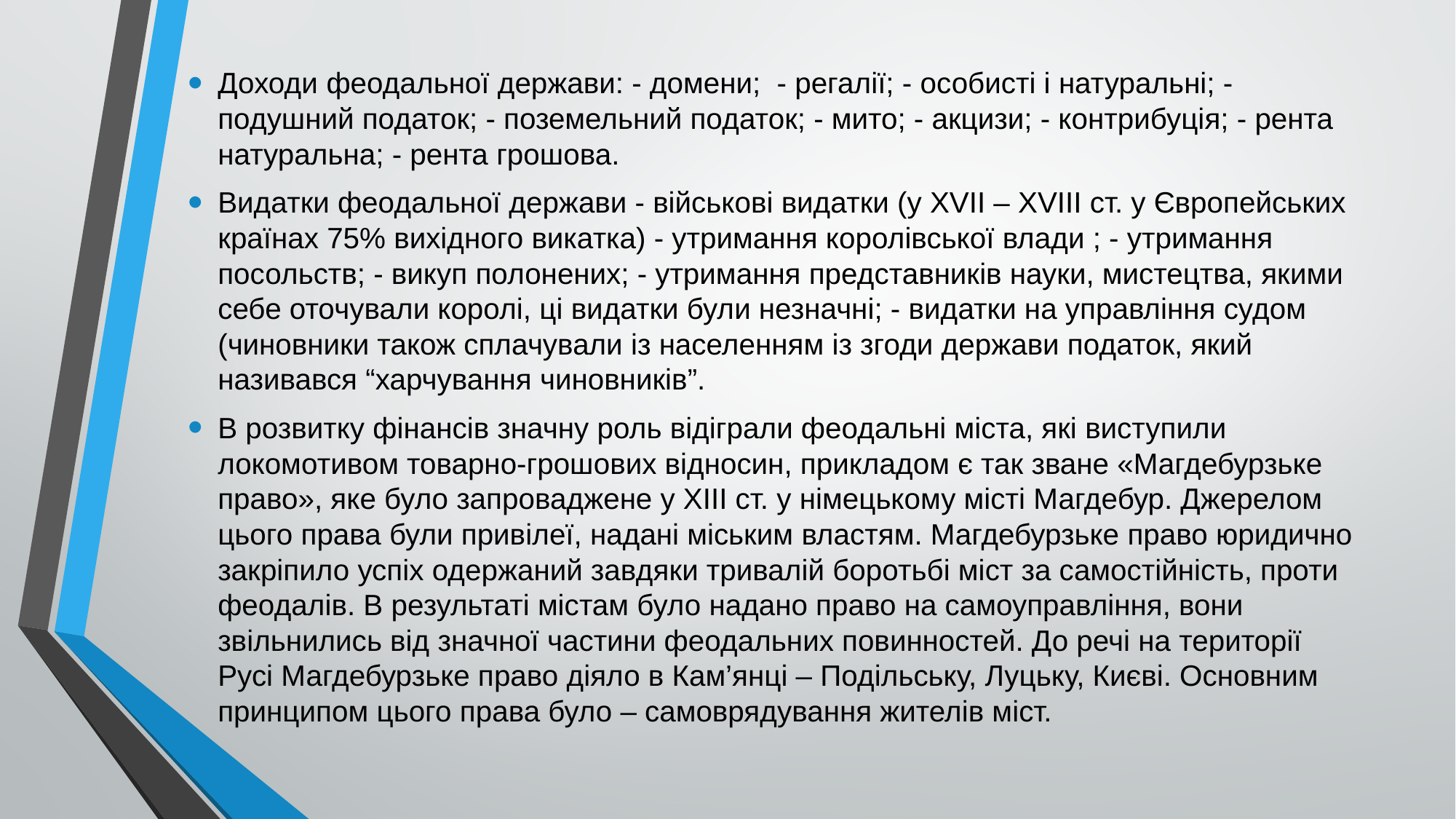

Доходи феодальної держави: - домени;  - регалії; - особисті і натуральні; - подушний податок; - поземельний податок; - мито; - акцизи; - контрибуція; - рента натуральна; - рента грошова.
Видатки феодальної держави - військові видатки (у XVII – XVIII ст. у Європейських країнах 75% вихідного викатка) - утримання королівської влади ; - утримання посольств; - викуп полонених; - утримання представників науки, мистецтва, якими себе оточували королі, ці видатки були незначні; - видатки на управління судом (чиновники також сплачували із населенням із згоди держави податок, який називався “харчування чиновників”.
В розвитку фінансів значну роль відіграли феодальні міста, які виступили локомотивом товарно-грошових відносин, прикладом є так зване «Магдебурзьке право», яке було запроваджене у ХІІІ ст. у німецькому місті Магдебур. Джерелом цього права були привілеї, надані міським властям. Магдебурзьке право юридично закріпило успіх одержаний завдяки тривалій боротьбі міст за самостійність, проти феодалів. В результаті містам було надано право на самоуправління, вони звільнились від значної частини феодальних повинностей. До речі на території Русі Магдебурзьке право діяло в Кам’янці – Подільську, Луцьку, Києві. Основним принципом цього права було – самоврядування жителів міст.